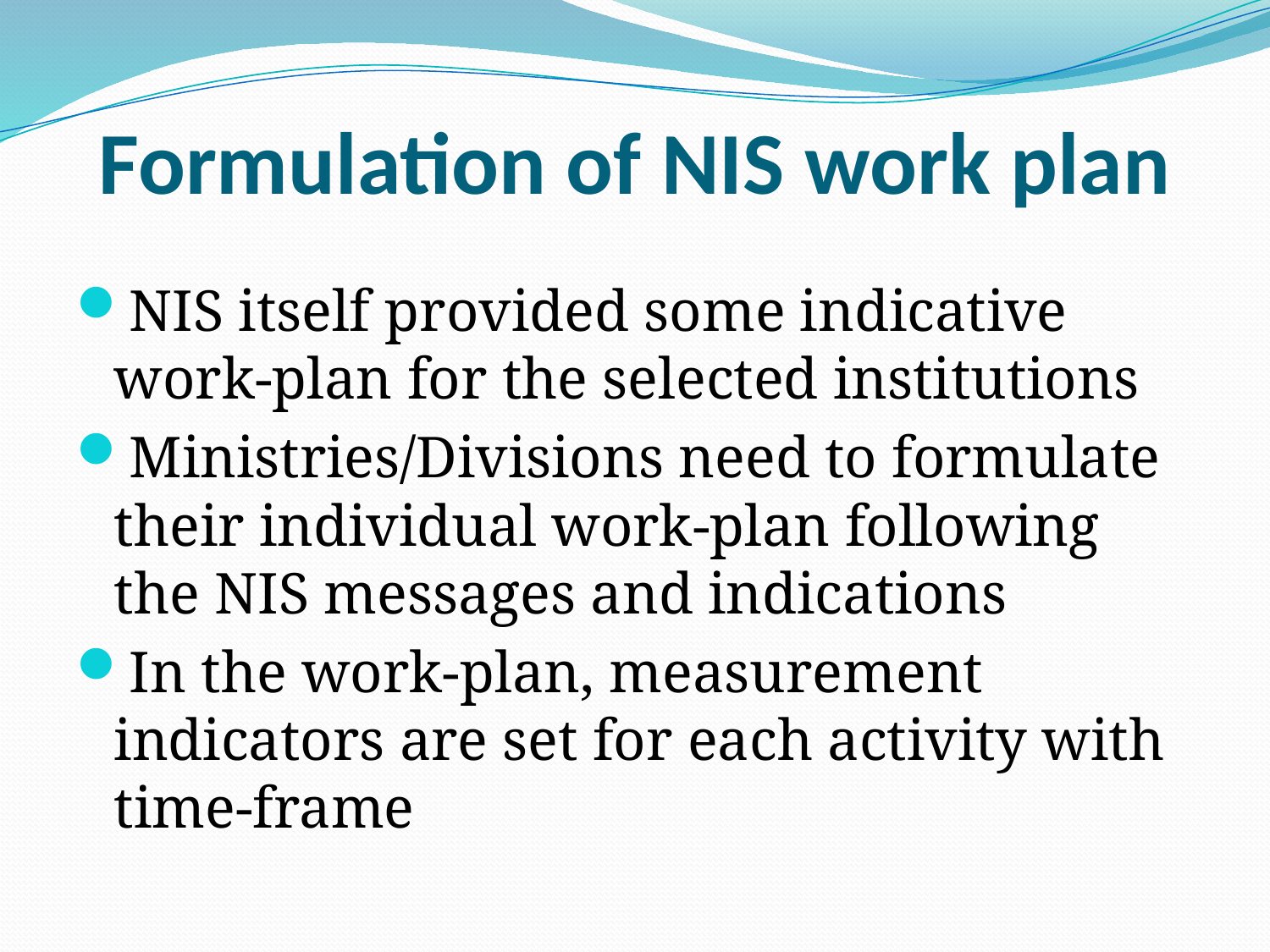

# Formulation of NIS work plan
NIS itself provided some indicative work-plan for the selected institutions
Ministries/Divisions need to formulate their individual work-plan following the NIS messages and indications
In the work-plan, measurement indicators are set for each activity with time-frame